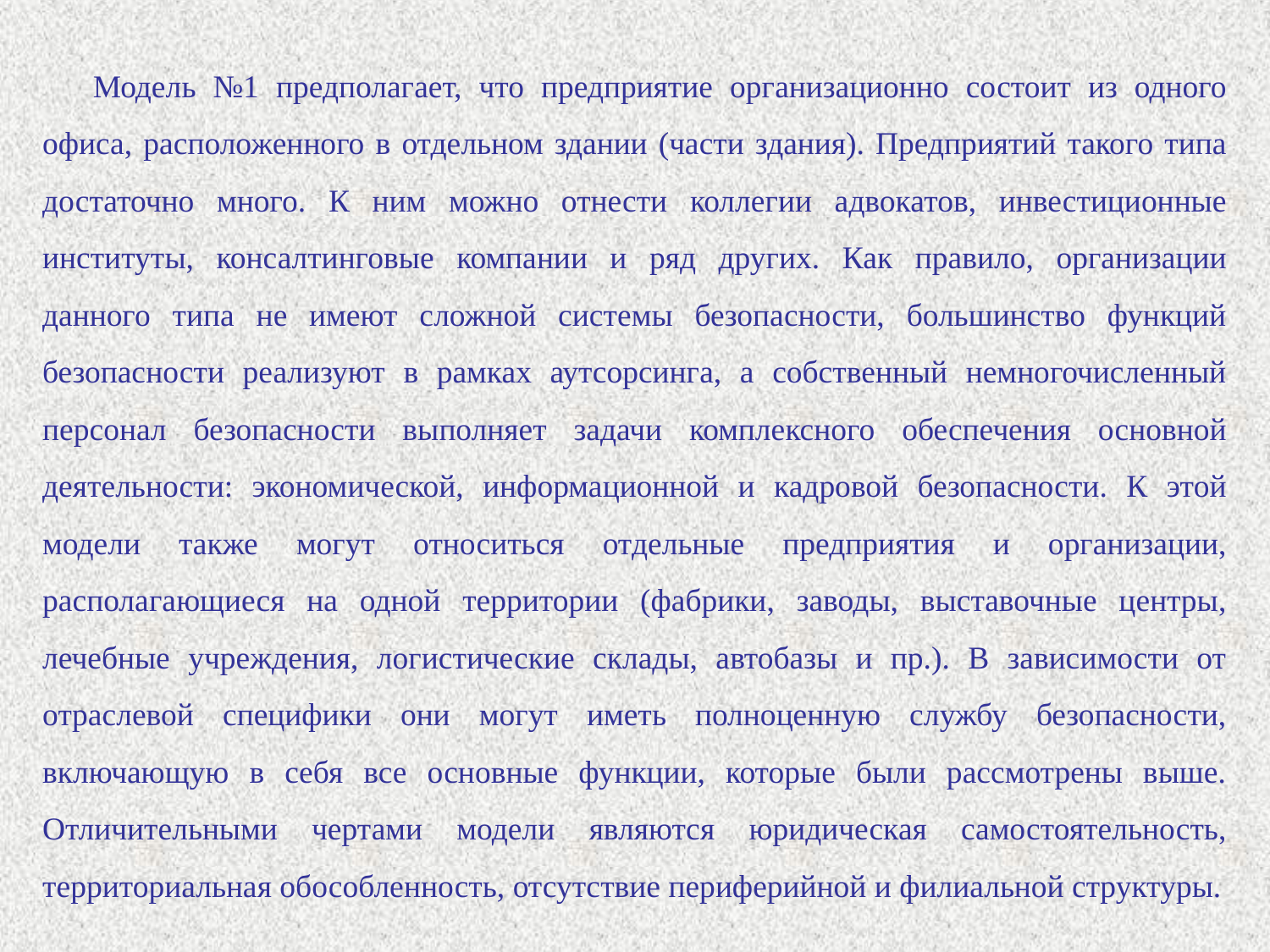

Модель №1 предполагает, что предприятие организационно состоит из одного офиса, расположенного в отдельном здании (части здания). Предприятий такого типа достаточно много. К ним можно отнести коллегии адвокатов, инвестиционные институты, консалтинговые компании и ряд других. Как правило, организации данного типа не имеют сложной системы безопасности, большинство функций безопасности реализуют в рамках аутсорсинга, а собственный немногочисленный персонал безопасности выполняет задачи комплексного обеспечения основной деятельности: экономической, информационной и кадровой безопасности. К этой модели также могут относиться отдельные предприятия и организации, располагающиеся на одной территории (фабрики, заводы, выставочные центры, лечебные учреждения, логистические склады, автобазы и пр.). В зависимости от отраслевой специфики они могут иметь полноценную службу безопасности, включающую в себя все основные функции, которые были рассмотрены выше. Отличительными чертами модели являются юридическая самостоятельность, территориальная обособленность, отсутствие периферийной и филиальной структуры.